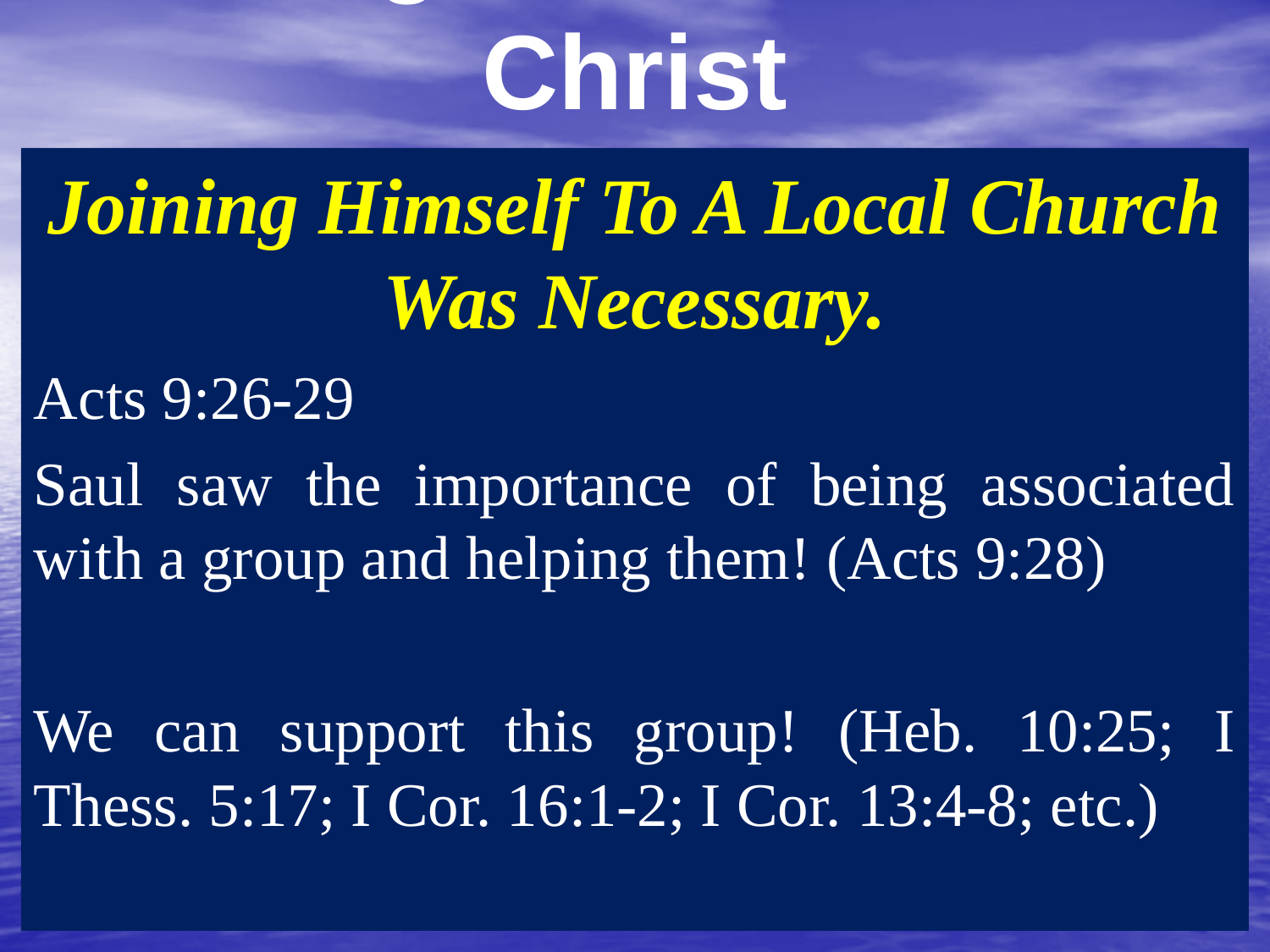

# Things Saul Saw In Christ
Joining Himself To A Local Church Was Necessary.
Acts 9:26-29
Saul saw the importance of being associated with a group and helping them! (Acts 9:28)

We can support this group! (Heb. 10:25; I Thess. 5:17; I Cor. 16:1-2; I Cor. 13:4-8; etc.)